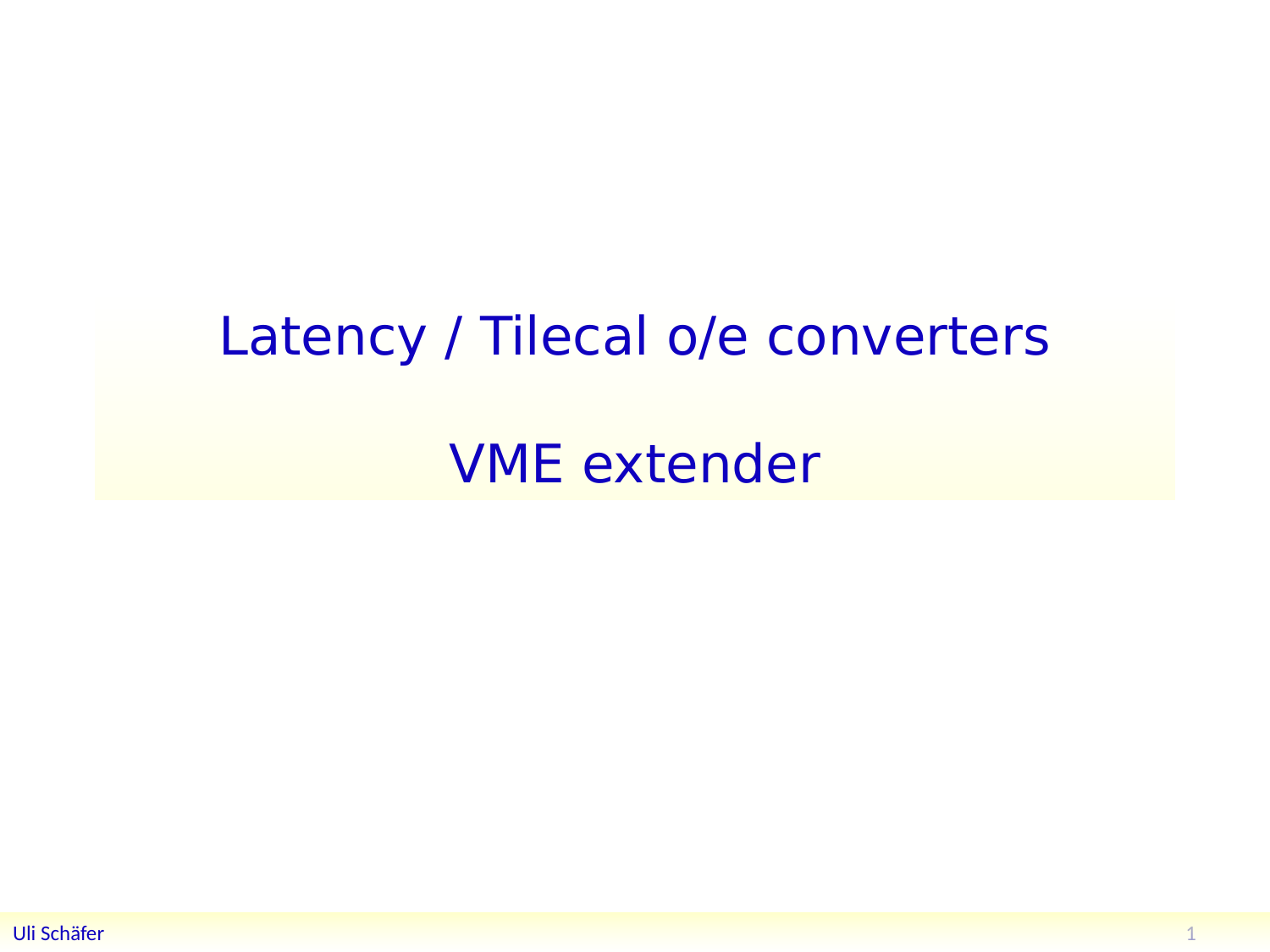

# Latency / Tilecal o/e converters VME extender

1
Uli Schäfer